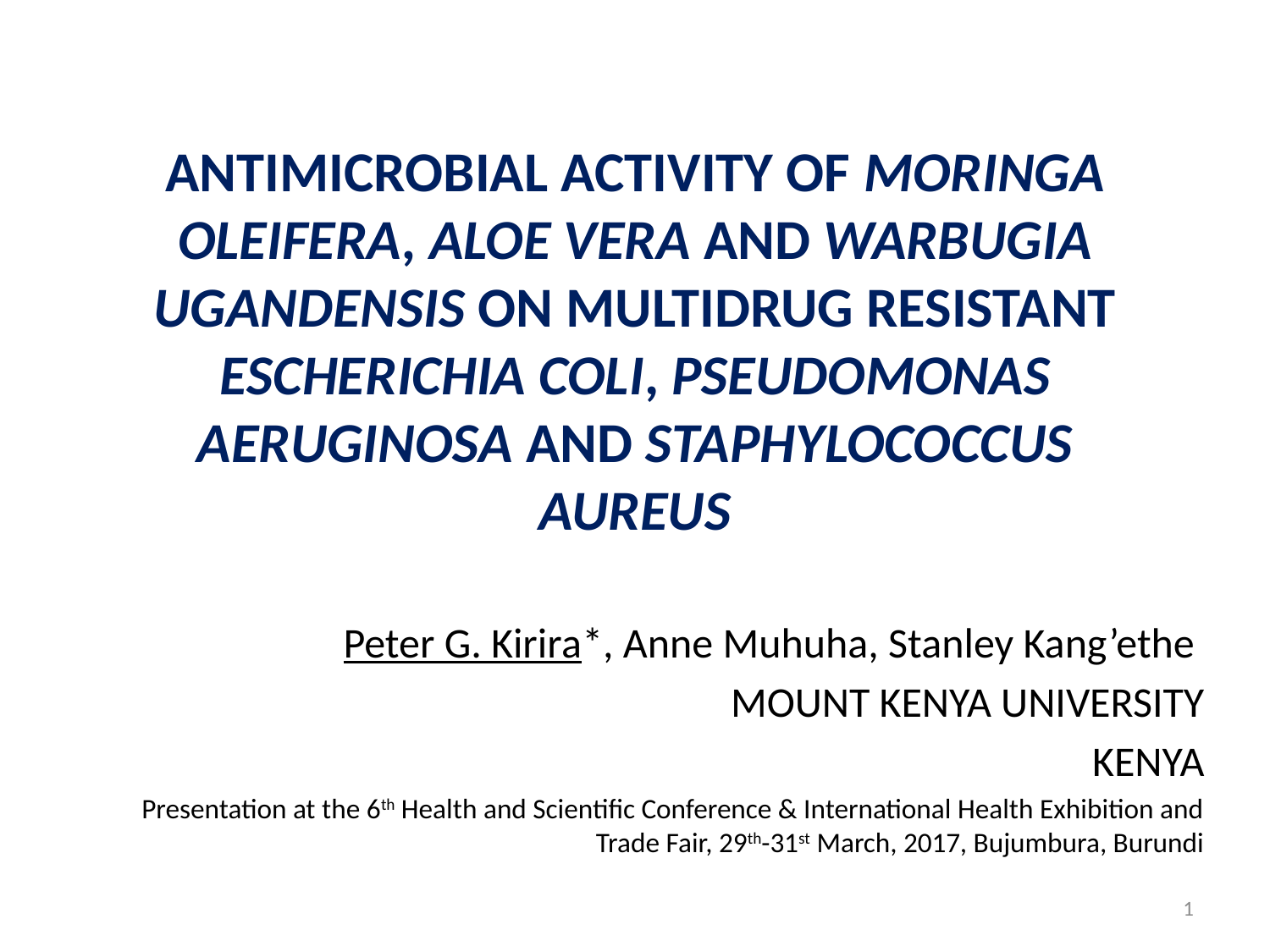

# ANTIMICROBIAL ACTIVITY OF MORINGA OLEIFERA, ALOE VERA AND WARBUGIA UGANDENSIS ON MULTIDRUG RESISTANT ESCHERICHIA COLI, PSEUDOMONAS AERUGINOSA AND STAPHYLOCOCCUS AUREUS

 Peter G. Kirira*, Anne Muhuha, Stanley Kang’ethe
MOUNT KENYA UNIVERSITY
KENYA
Presentation at the 6th Health and Scientific Conference & International Health Exhibition and Trade Fair, 29th-31st March, 2017, Bujumbura, Burundi
1